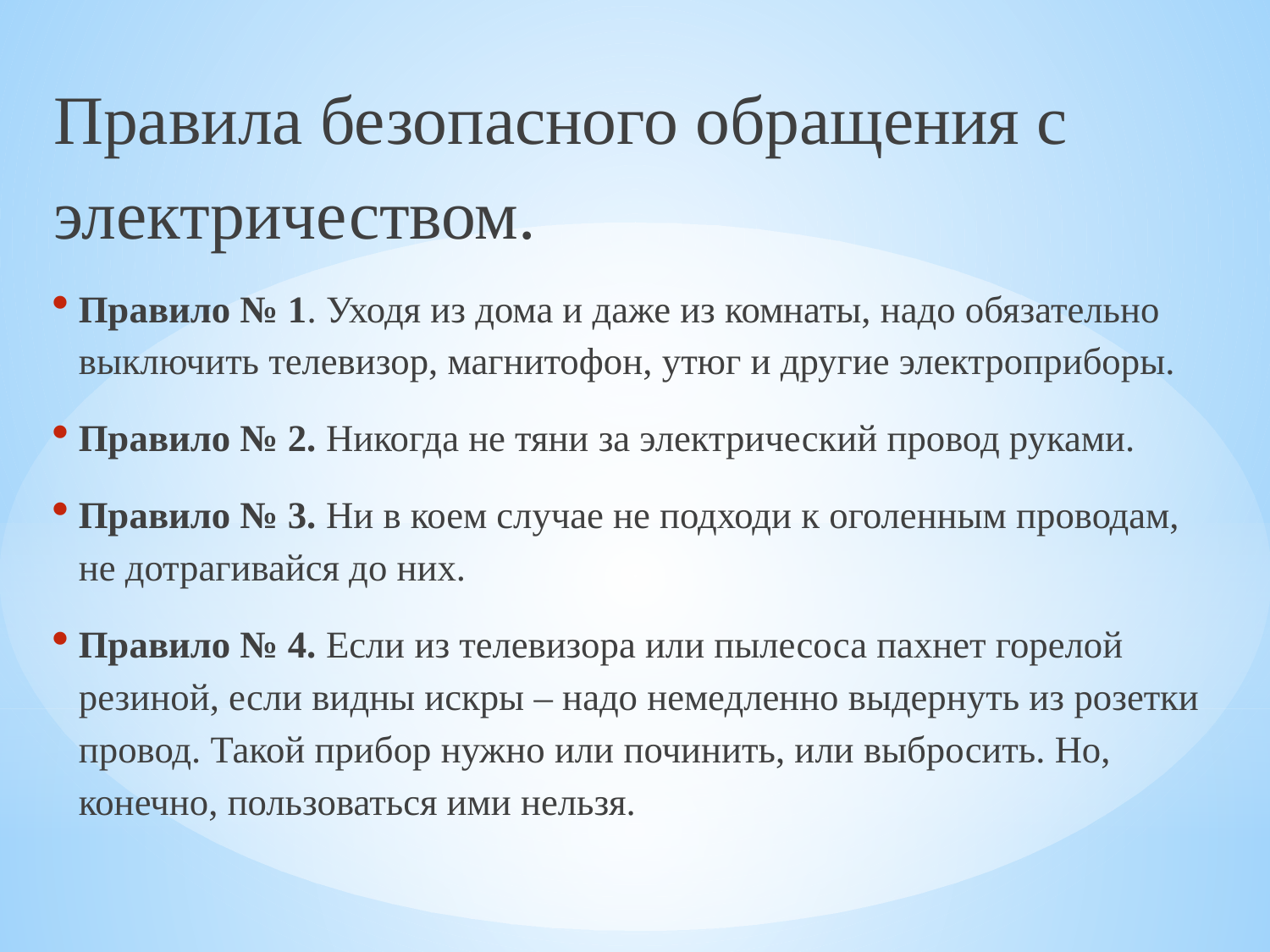

Правила безопасного обращения с электричеством.
Правило № 1. Уходя из дома и даже из комнаты, надо обязательно выключить телевизор, магнитофон, утюг и другие электроприборы.
Правило № 2. Никогда не тяни за электрический провод руками.
Правило № 3. Ни в коем случае не подходи к оголенным проводам, не дотрагивайся до них.
Правило № 4. Если из телевизора или пылесоса пахнет горелой резиной, если видны искры – надо немедленно выдернуть из розетки провод. Такой прибор нужно или починить, или выбросить. Но, конечно, пользоваться ими нельзя.

#